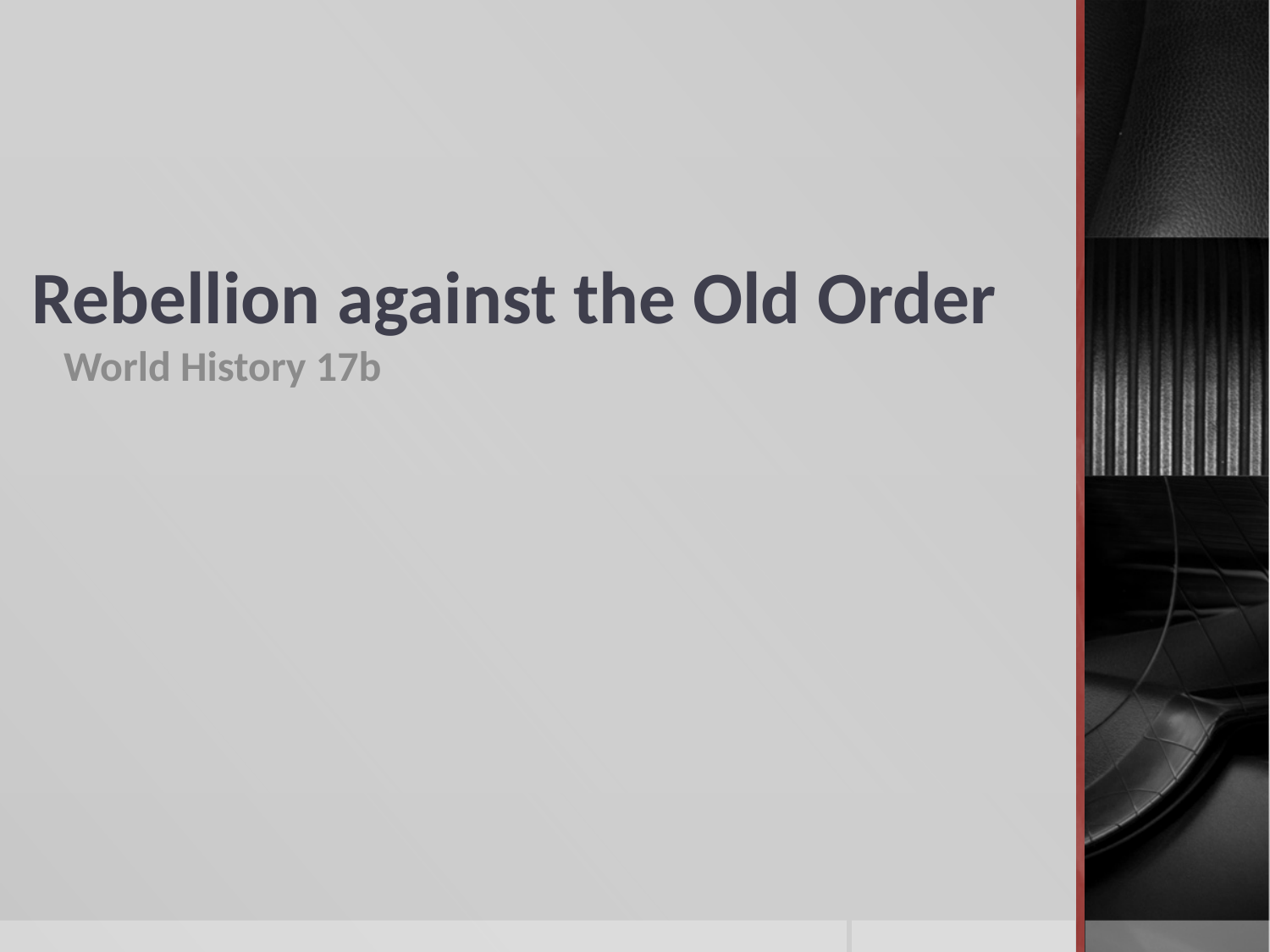

# Rebellion against the Old Order
World History 17b